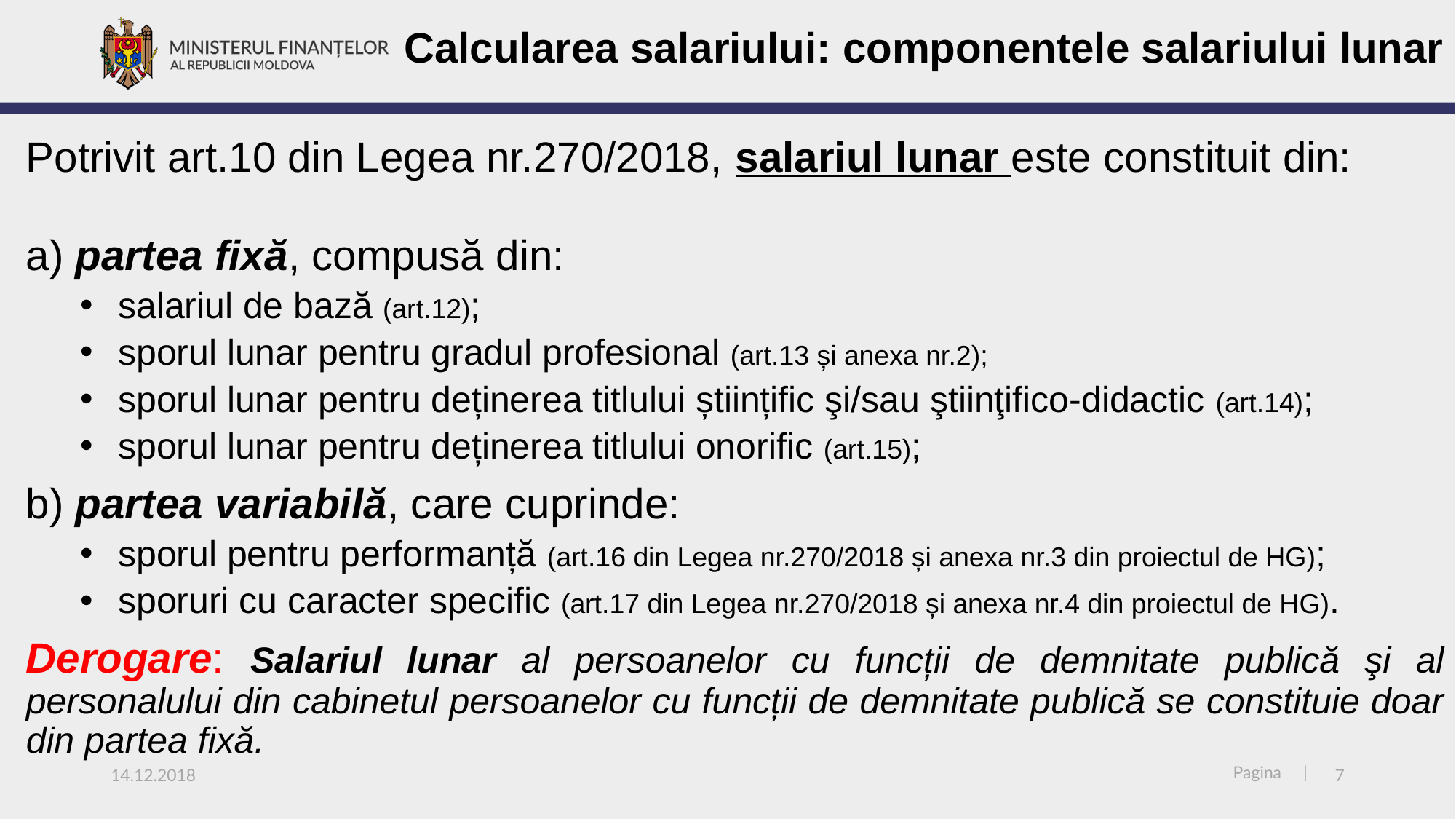

Calcularea salariului: componentele salariului lunar
# Potrivit art.10 din Legea nr.270/2018, salariul lunar este constituit din:
a) partea fixă, compusă din:
 salariul de bază (art.12);
 sporul lunar pentru gradul profesional (art.13 și anexa nr.2);
 sporul lunar pentru deținerea titlului științific şi/sau ştiinţifico-didactic (art.14);
 sporul lunar pentru deținerea titlului onorific (art.15);
b) partea variabilă, care cuprinde:
 sporul pentru performanță (art.16 din Legea nr.270/2018 și anexa nr.3 din proiectul de HG);
 sporuri cu caracter specific (art.17 din Legea nr.270/2018 și anexa nr.4 din proiectul de HG).
Derogare: Salariul lunar al persoanelor cu funcții de demnitate publică şi al personalului din cabinetul persoanelor cu funcții de demnitate publică se constituie doar din partea fixă.
14.12.2018
7